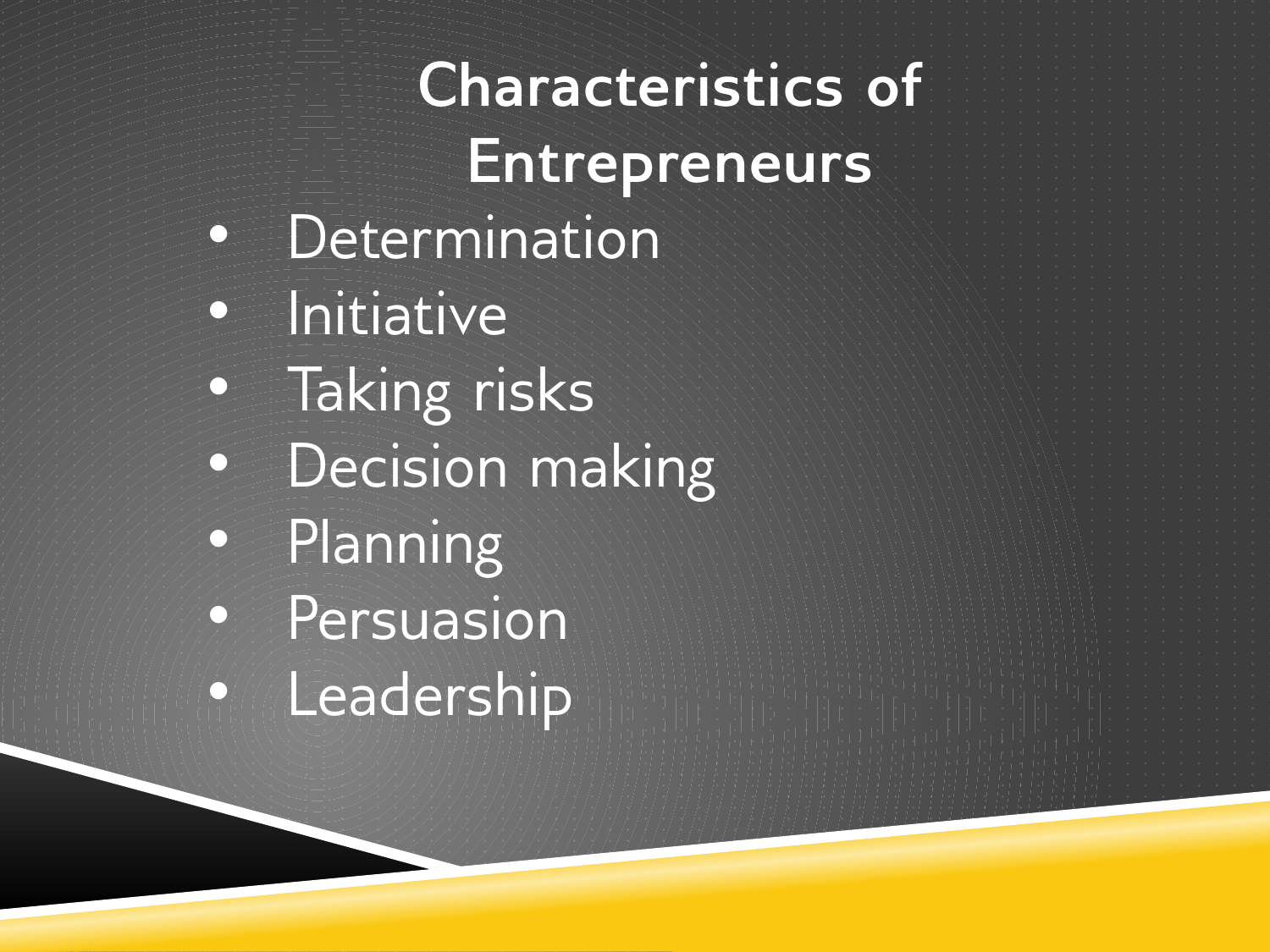

Characteristics of Entrepreneurs
Determination
Initiative
Taking risks
Decision making
Planning
Persuasion
Leadership